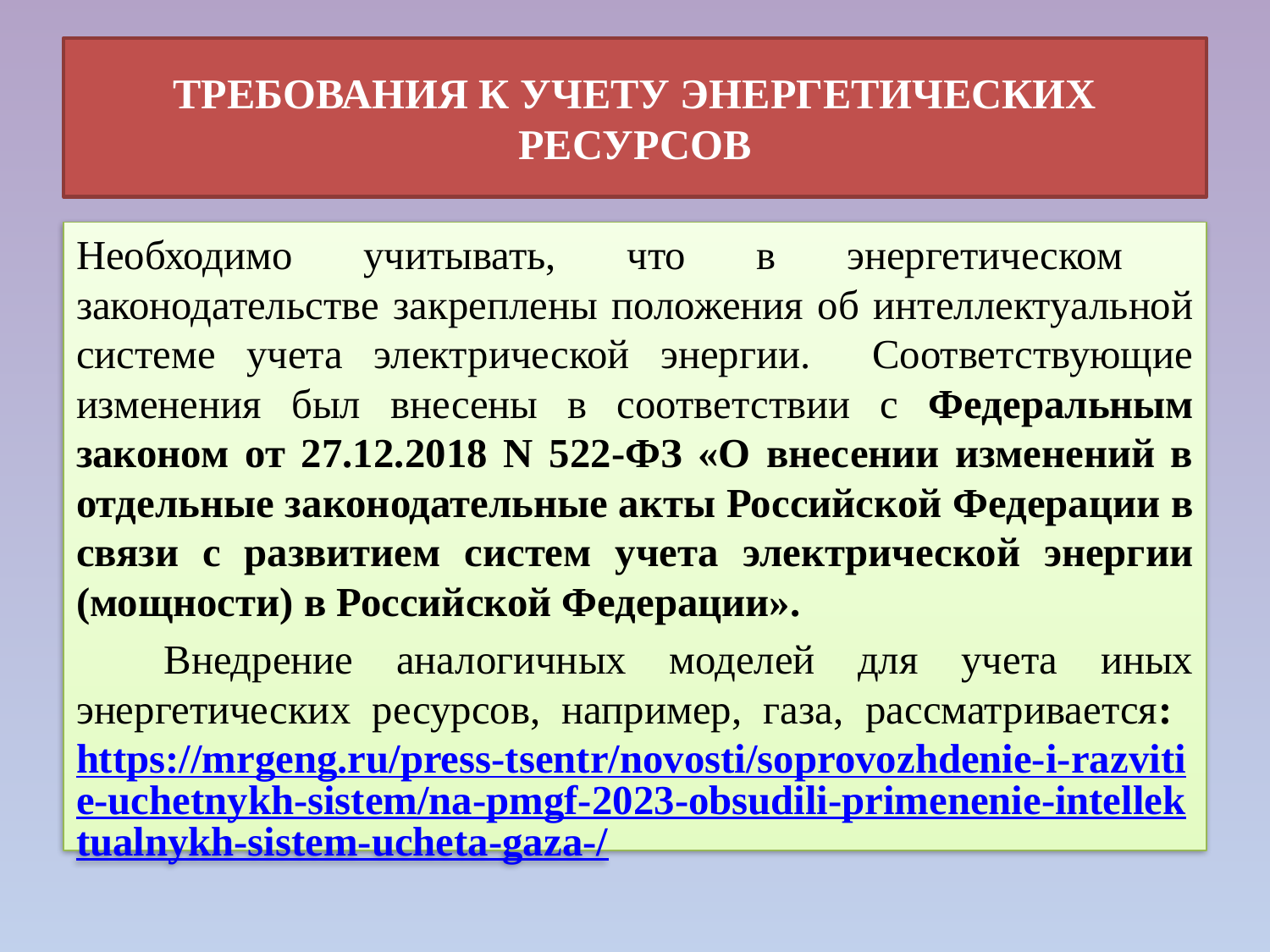

# ТРЕБОВАНИЯ К УЧЕТУ ЭНЕРГЕТИЧЕСКИХ РЕСУРСОВ
Необходимо учитывать, что в энергетическом  законодательстве закреплены положения об интеллектуальной системе учета электрической энергии.  Соответствующие изменения был внесены в соответствии с Федеральным законом от 27.12.2018 N 522-ФЗ «О внесении изменений в отдельные законодательные акты Российской Федерации в связи с развитием систем учета электрической энергии (мощности) в Российской Федерации».
	Внедрение аналогичных моделей для учета иных энергетических ресурсов, например, газа, рассматривается:  https://mrgeng.ru/press-tsentr/novosti/soprovozhdenie-i-razvitie-uchetnykh-sistem/na-pmgf-2023-obsudili-primenenie-intellektualnykh-sistem-ucheta-gaza-/